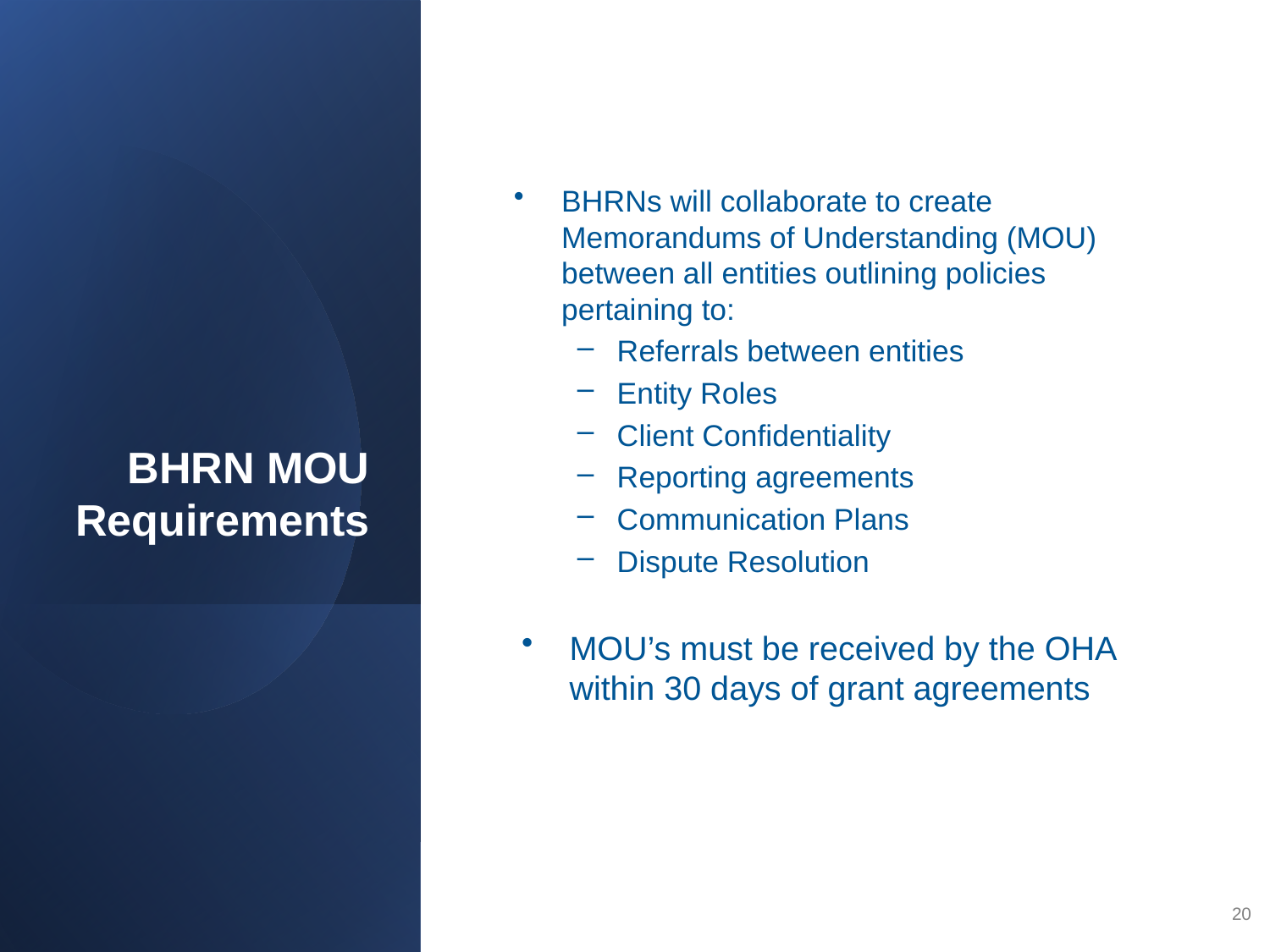

# BHRN MOU Requirements
BHRNs will collaborate to create Memorandums of Understanding (MOU) between all entities outlining policies pertaining to:
Referrals between entities
Entity Roles
Client Confidentiality
Reporting agreements
Communication Plans
Dispute Resolution

MOU’s must be received by the OHA within 30 days of grant agreements

20